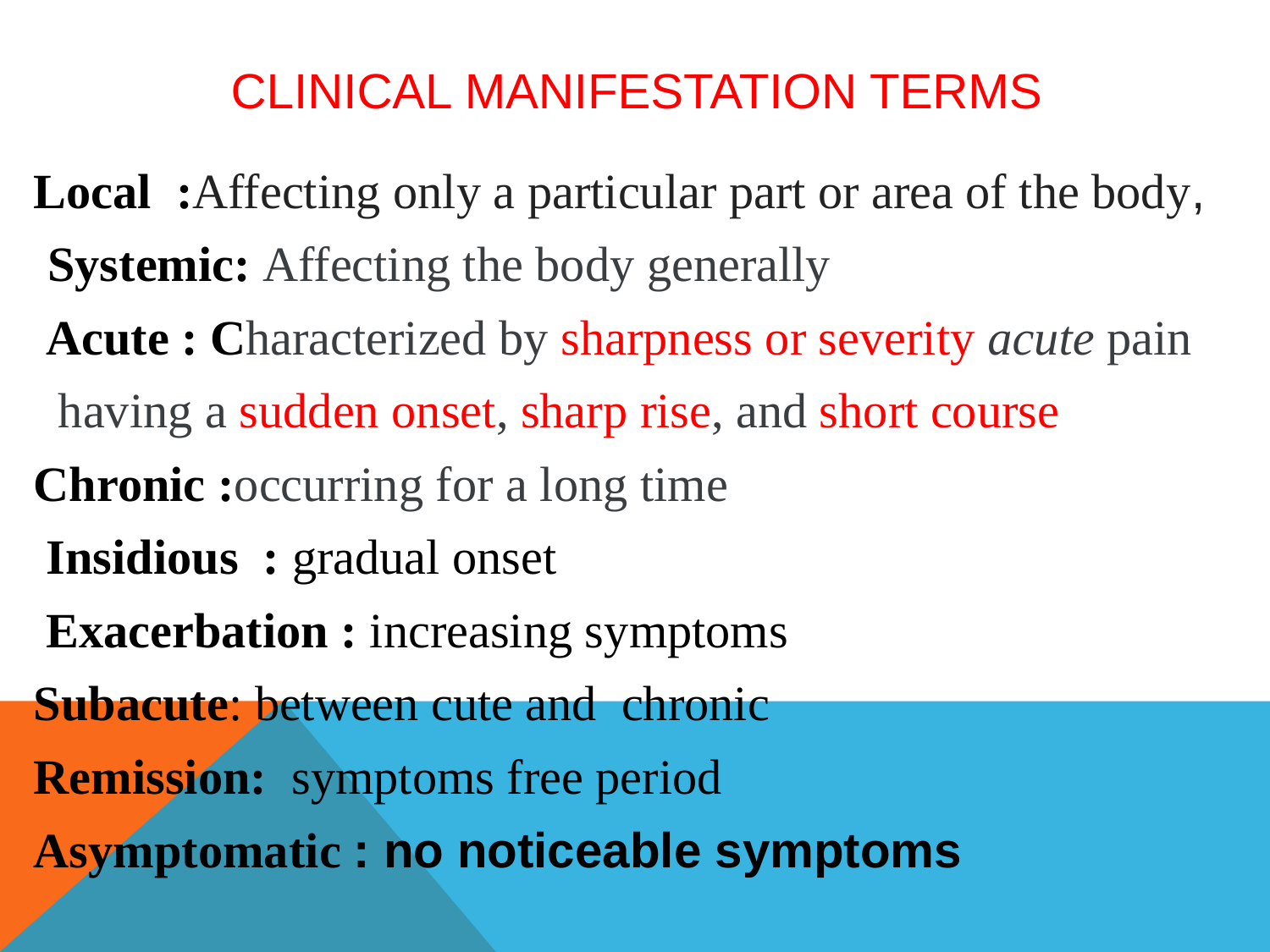

# Clinical manifestation terms
Local  :Affecting only a particular part or area of the body,
 Systemic: Affecting the body generally
 Acute : Characterized by sharpness or severity acute pain
  having a sudden onset, sharp rise, and short course
Chronic :occurring for a long time
 Insidious  : gradual onset
 Exacerbation : increasing symptoms
Subacute: between cute and  chronic
Remission:  symptoms free period
Asymptomatic : no noticeable symptoms